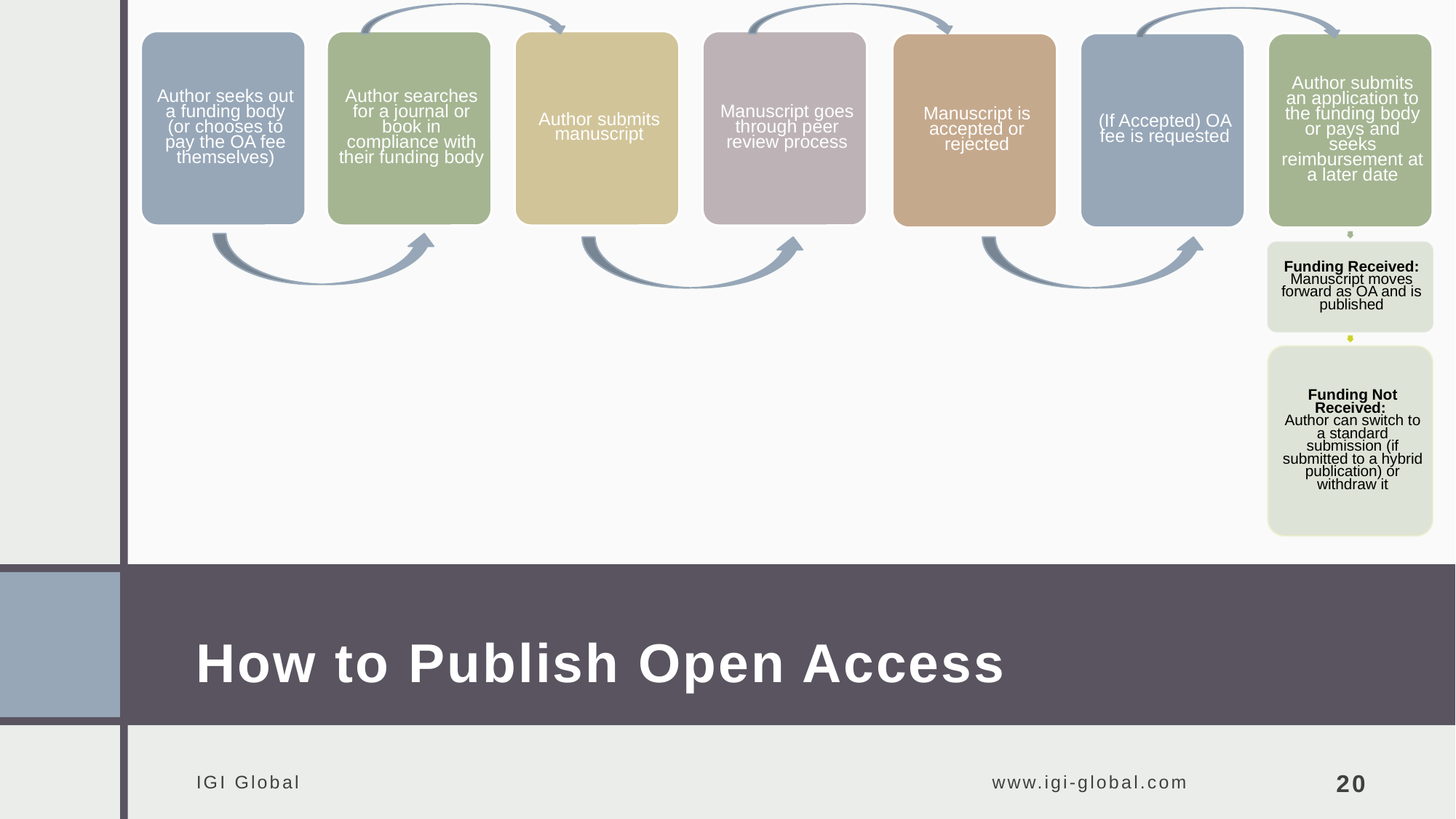

Author seeks out a funding body (or chooses to pay the OA fee themselves)
Author searches for a journal or book in compliance with their funding body
Author submits manuscript
Manuscript goes through peer review process
Manuscript is accepted or rejected
(If Accepted) OA fee is requested
Author submits an application to the funding body or pays and seeks reimbursement at a later date
Funding Received: Manuscript moves forward as OA and is published
Funding Not Received:
Author can switch to a standard submission (if submitted to a hybrid publication) or withdraw it

# How to Publish Open Access
IGI Global
www.igi-global.com
20